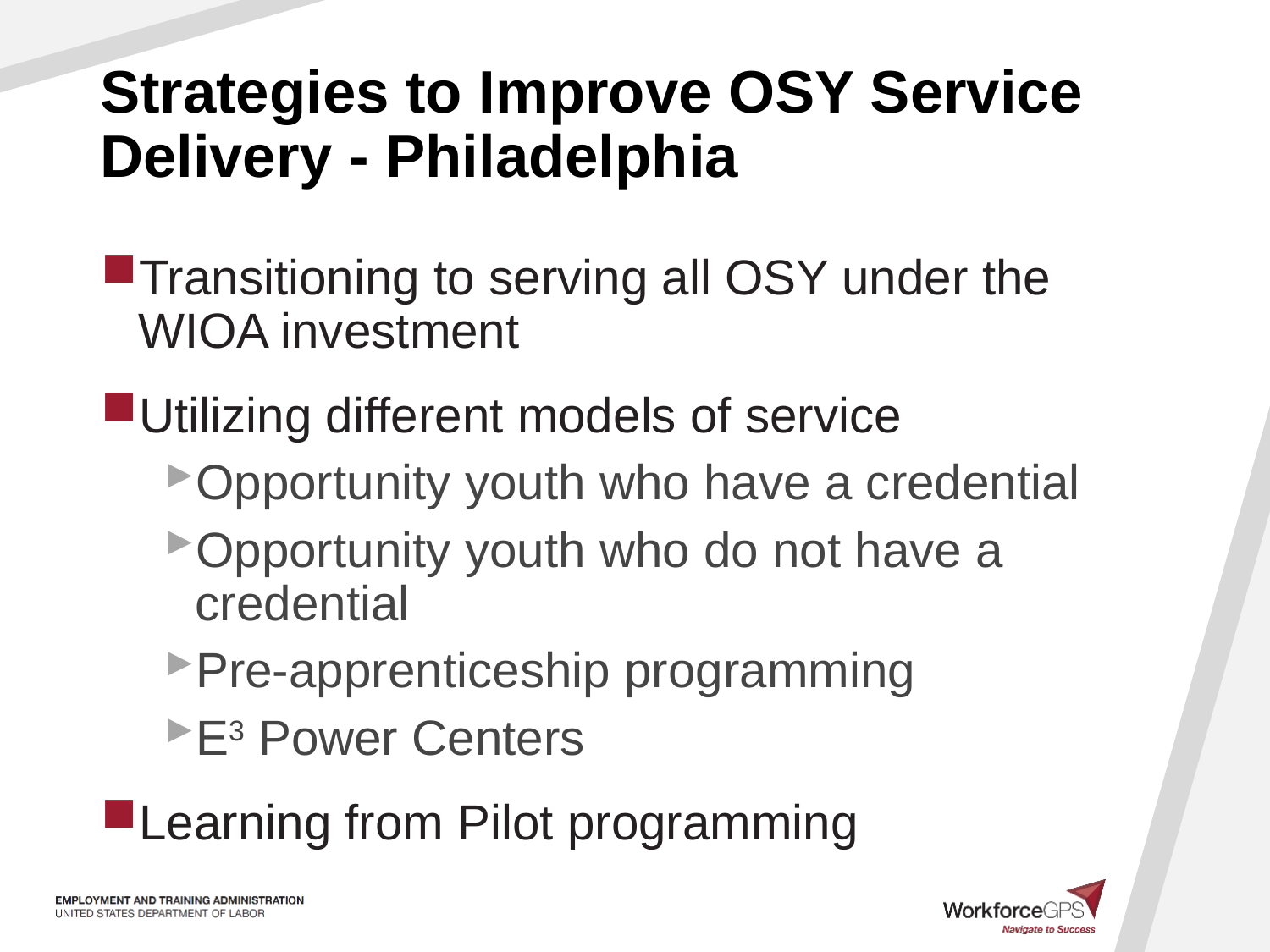

# Strategies to Improve OSY Service Delivery - Philadelphia
Transitioning to serving all OSY under the WIOA investment
Utilizing different models of service
Opportunity youth who have a credential
Opportunity youth who do not have a credential
Pre-apprenticeship programming
E3 Power Centers
Learning from Pilot programming